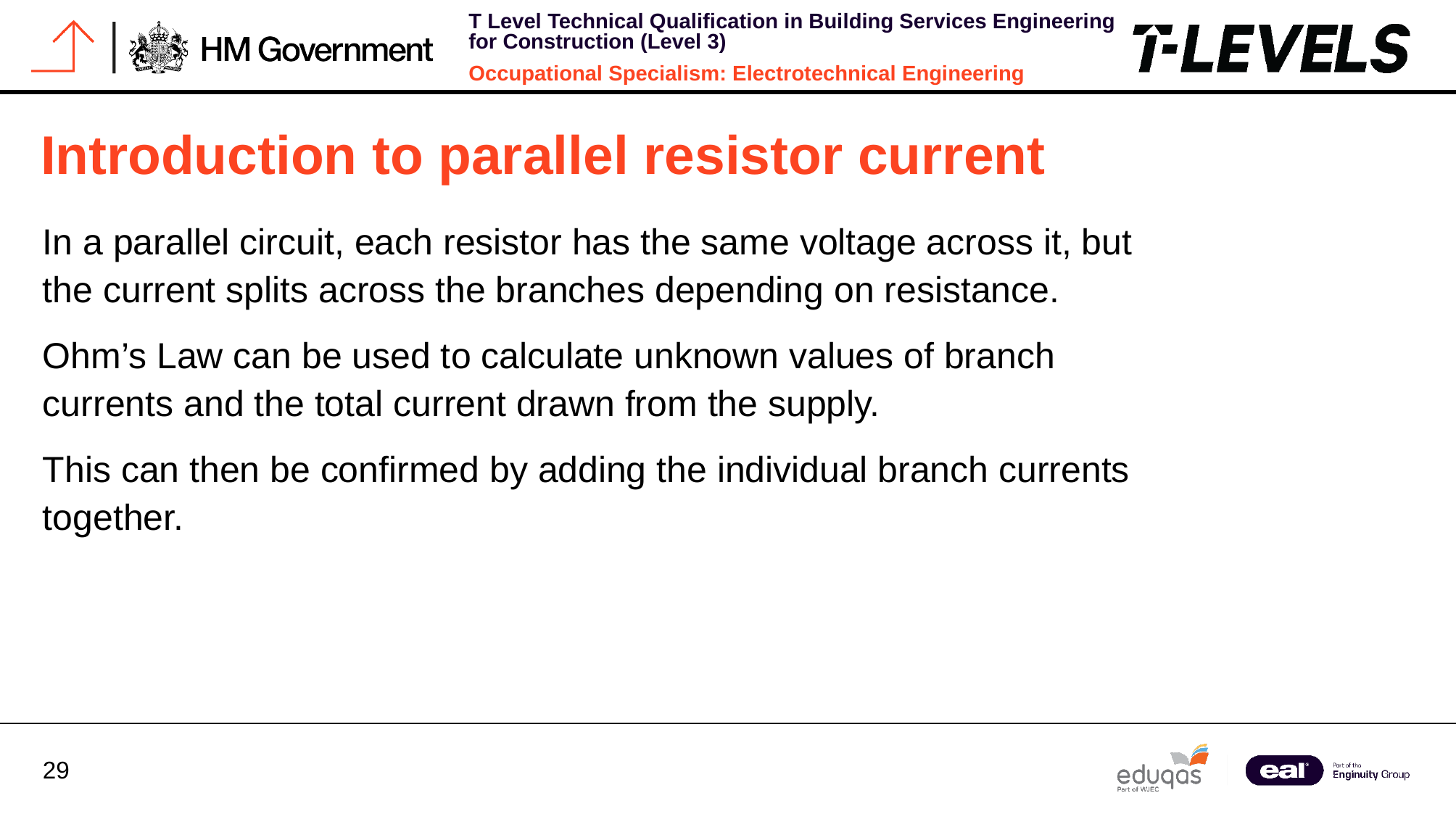

# Introduction to parallel resistor current
In a parallel circuit, each resistor has the same voltage across it, but the current splits across the branches depending on resistance.
Ohm’s Law can be used to calculate unknown values of branch currents and the total current drawn from the supply.
This can then be confirmed by adding the individual branch currents together.